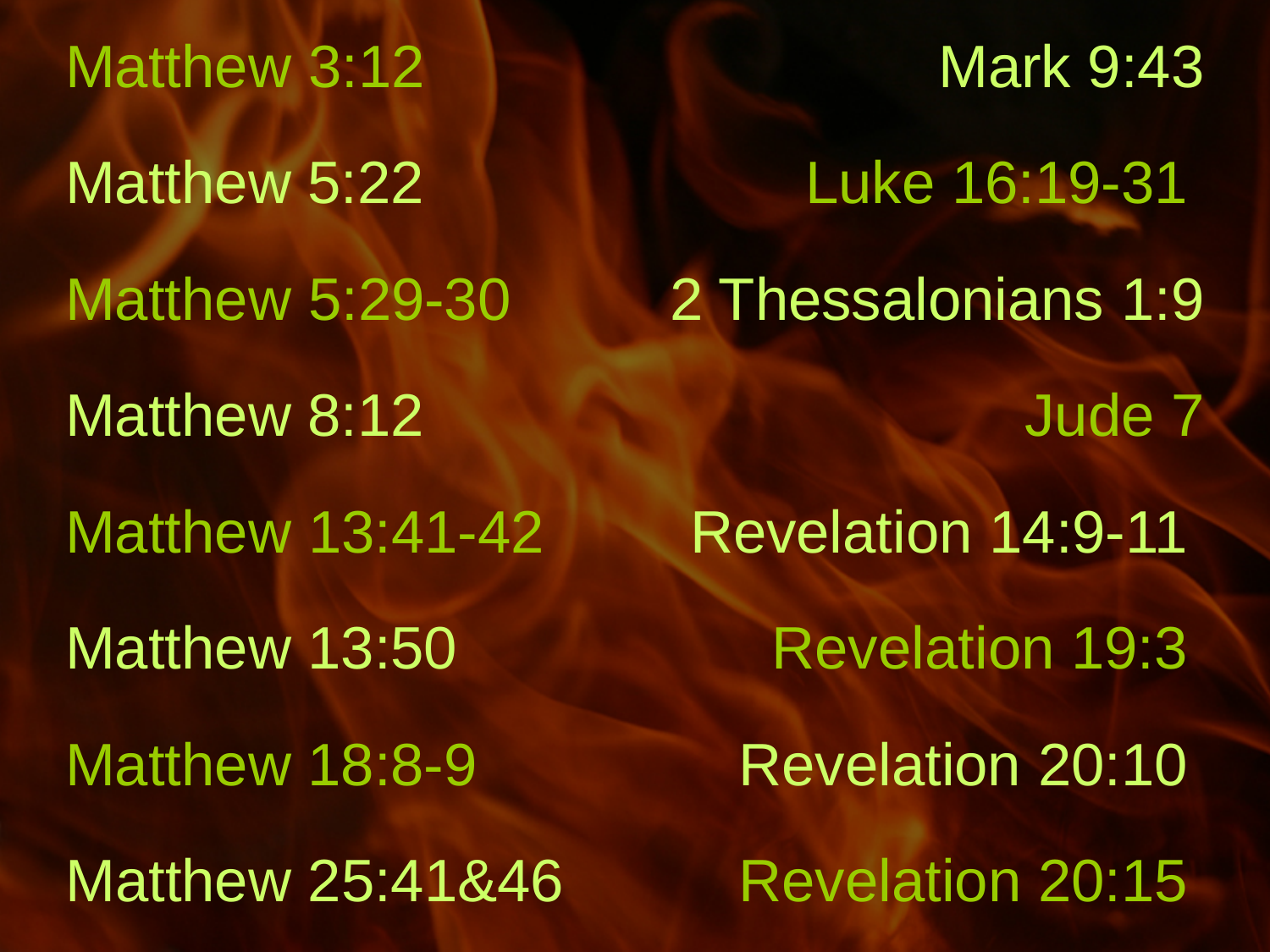

Matthew 3:12
Mark 9:43
Matthew 5:22
Luke 16:19-31
Matthew 5:29-30
2 Thessalonians 1:9
Matthew 8:12
Jude 7
Matthew 13:41-42
Revelation 14:9-11
Matthew 13:50
Revelation 19:3
Matthew 18:8-9
Revelation 20:10
Matthew 25:41&46
Revelation 20:15